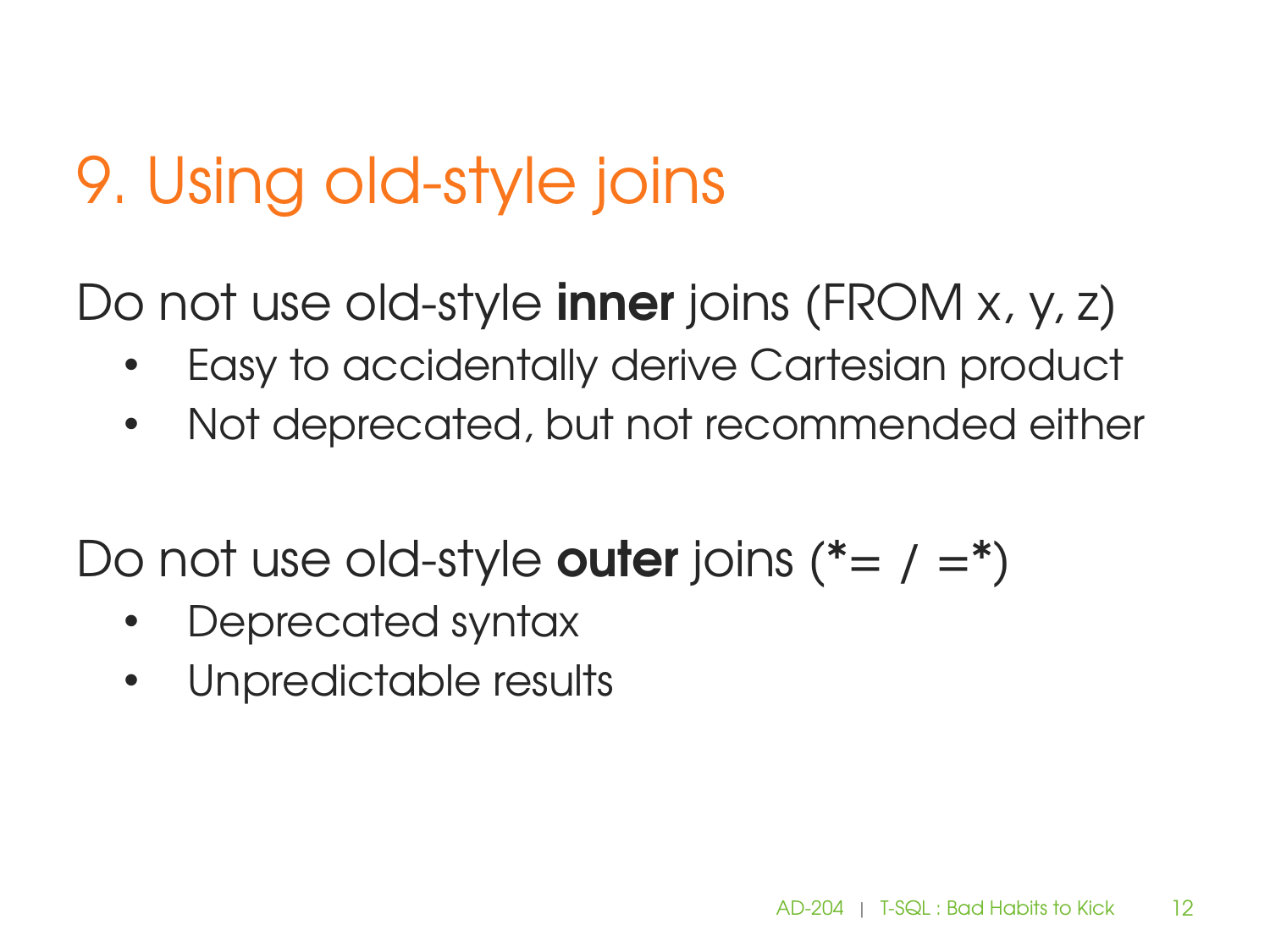

# 9. Using old-style joins
Do not use old-style inner joins (FROM x, y, z)
Easy to accidentally derive Cartesian product
Not deprecated, but not recommended either

Do not use old-style outer joins (*= / =*)
Deprecated syntax
Unpredictable results
AD-204   |   T-SQL : Bad Habits to Kick
12